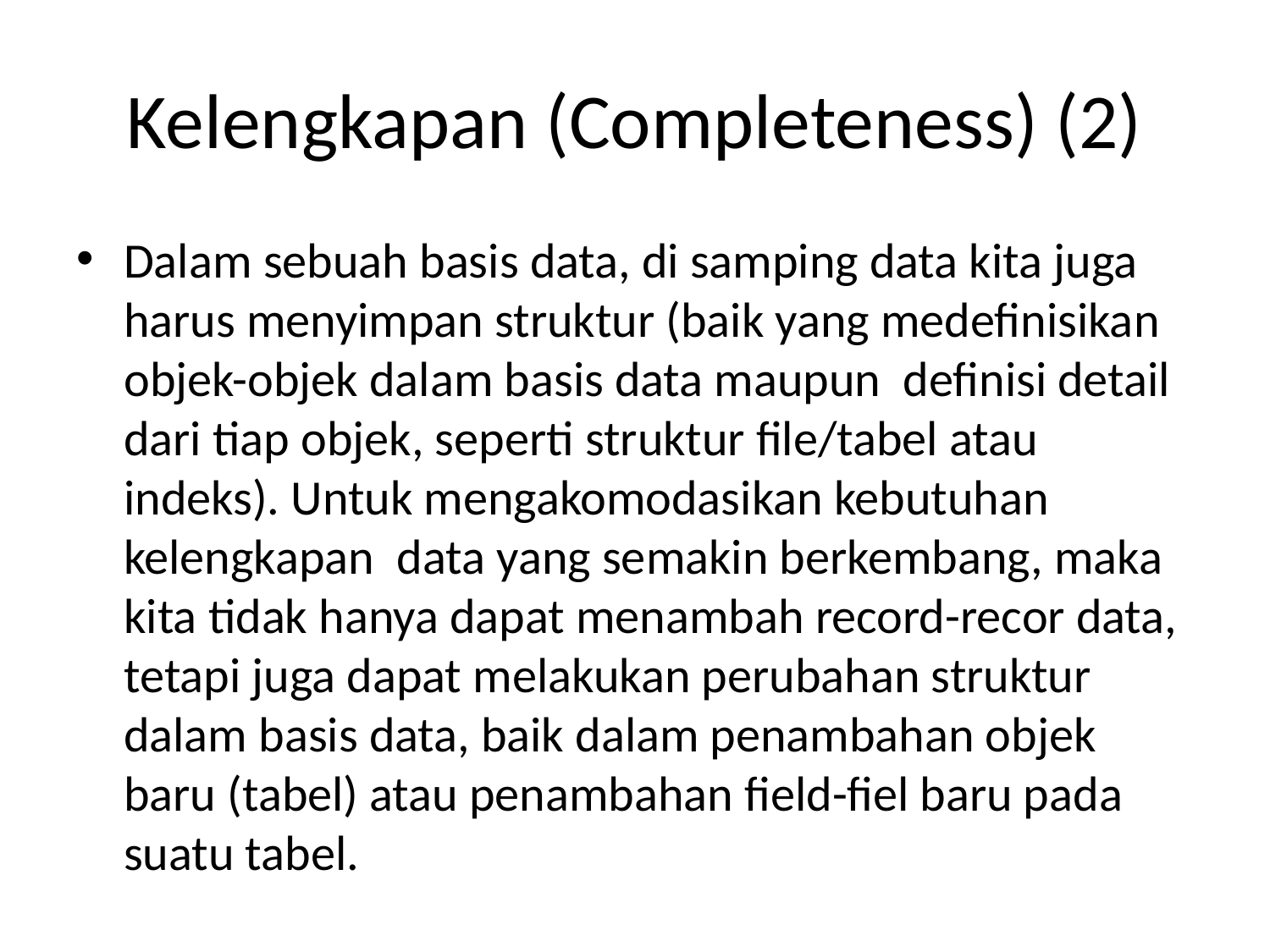

# Kelengkapan (Completeness) (2)
Dalam sebuah basis data, di samping data kita juga harus menyimpan struktur (baik yang medefinisikan objek-objek dalam basis data maupun  definisi detail dari tiap objek, seperti struktur file/tabel atau indeks). Untuk mengakomodasikan kebutuhan kelengkapan  data yang semakin berkembang, maka kita tidak hanya dapat menambah record-recor data, tetapi juga dapat melakukan perubahan struktur dalam basis data, baik dalam penambahan objek baru (tabel) atau penambahan field-fiel baru pada suatu tabel.